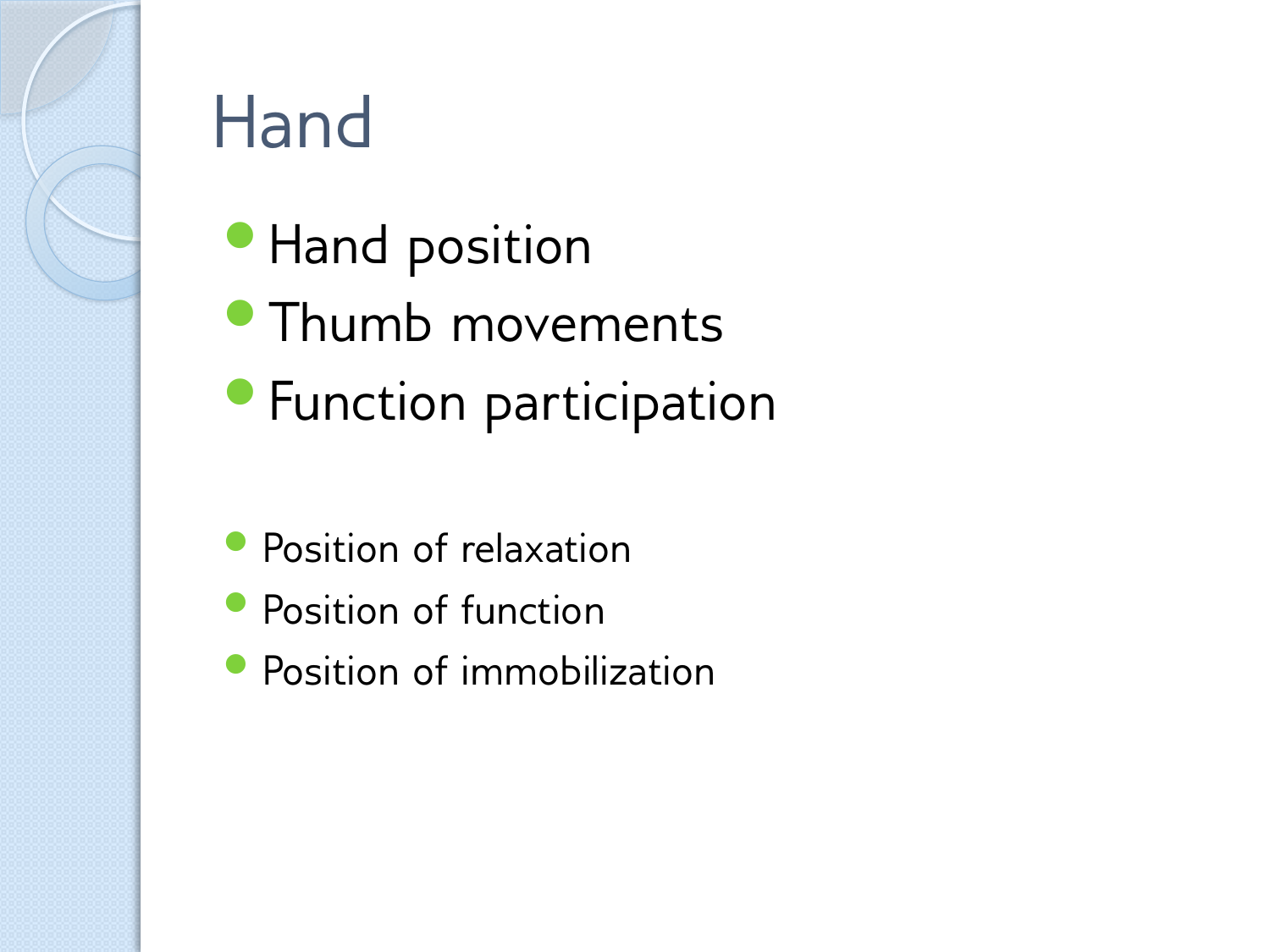

# Hand
Hand position
Thumb movements
Function participation

Position of relaxation
Position of function
Position of immobilization